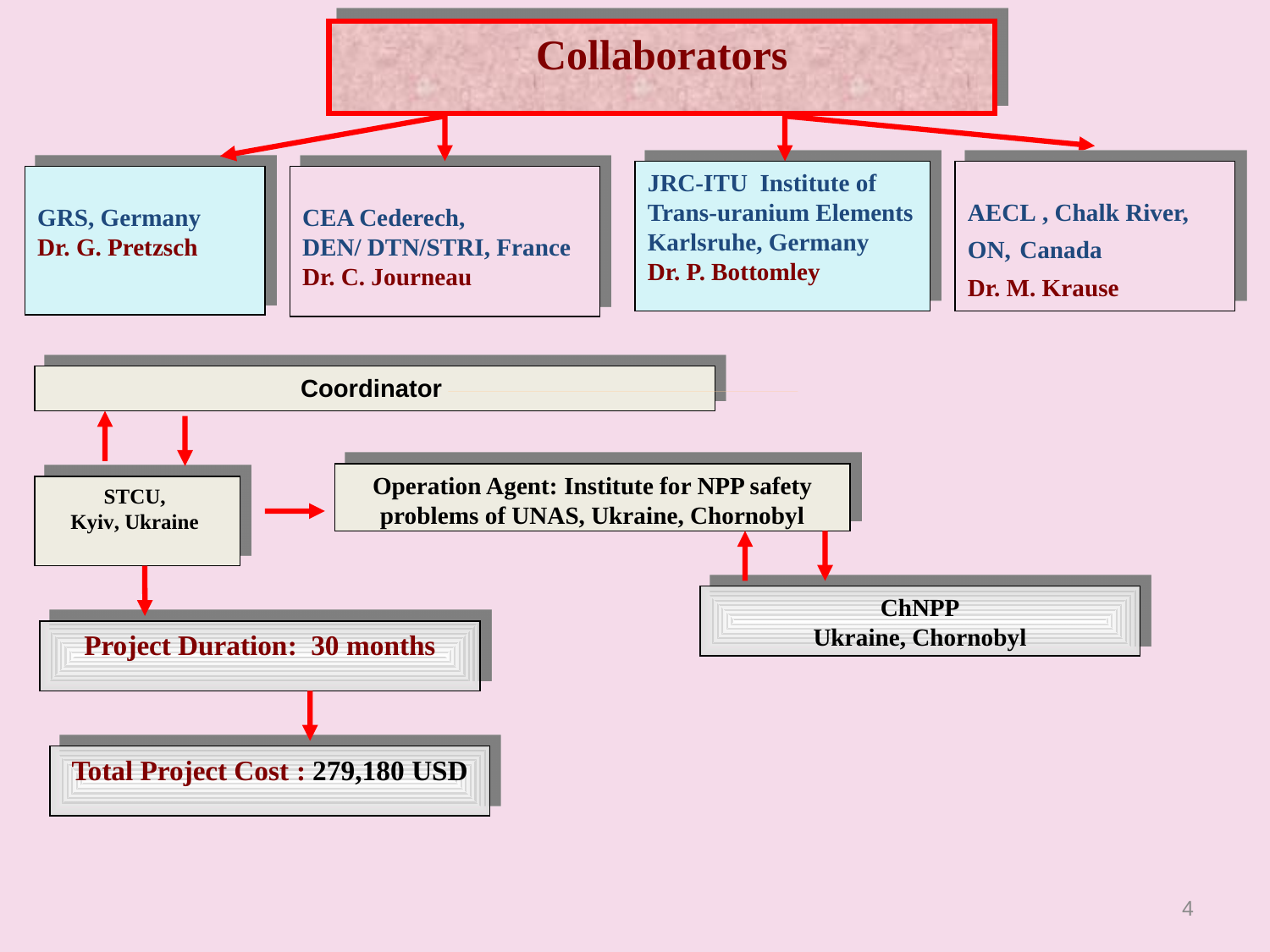

Collaborators

JRC-ITU  Institute of Trans-uranium Elements Karlsruhe, Germany
Dr. P. Bottomley

AECL , Chalk River, ON, Canada
Dr. M. Krause

GRS, Germany
Dr. G. Pretzsch

CEA Cederech,
DEN/ DTN/STRI, France
Dr. C. Journeau

Coordinator

Operation Agent: Institute for NPP safety problems of UNAS, Ukraine, Chornobyl

STCU,
Kyiv, Ukraine

ChNPP
Ukraine, Chornobyl

Project Duration:  30 months

Total Project Cost : 279,180 USD
4